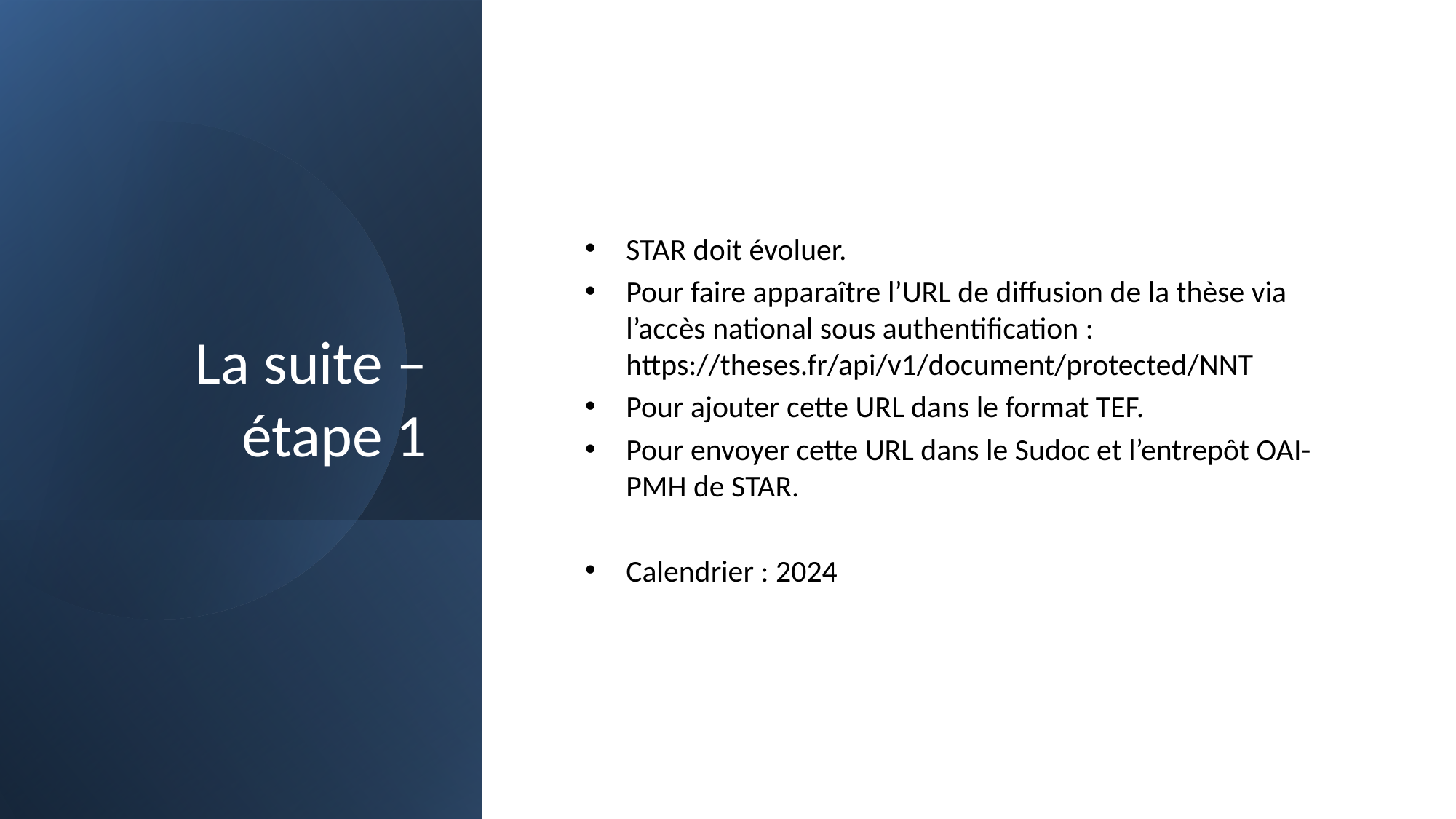

# La suite – étape 1
STAR doit évoluer.
Pour faire apparaître l’URL de diffusion de la thèse via l’accès national sous authentification : https://theses.fr/api/v1/document/protected/NNT
Pour ajouter cette URL dans le format TEF.
Pour envoyer cette URL dans le Sudoc et l’entrepôt OAI-PMH de STAR.

Calendrier : 2024